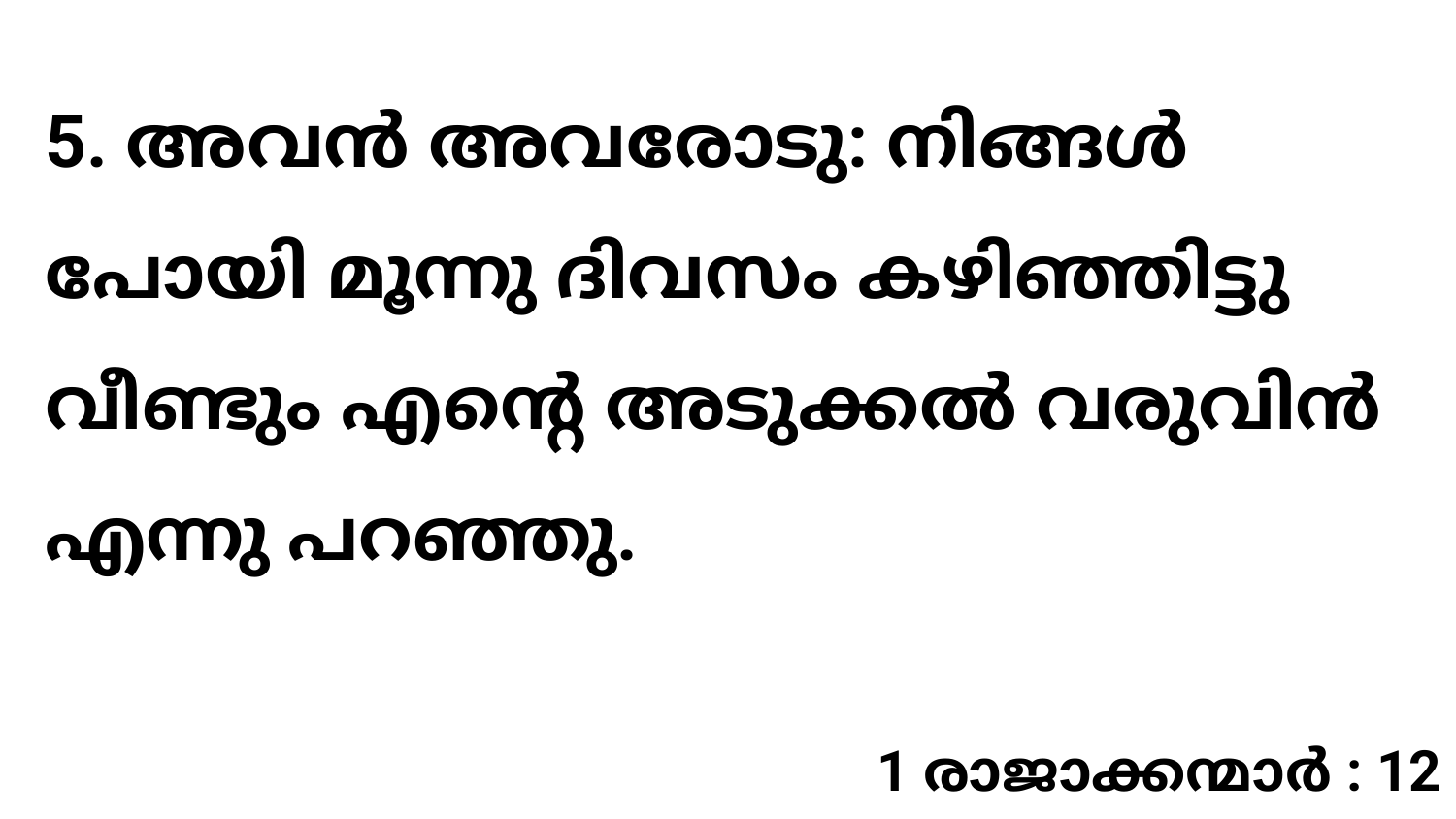

5. അവൻ അവരോടു: നിങ്ങൾ പോയി മൂന്നു ദിവസം കഴിഞ്ഞിട്ടു വീണ്ടും എന്റെ അടുക്കൽ വരുവിൻ എന്നു പറഞ്ഞു.
1 രാജാക്കന്മാർ : 12